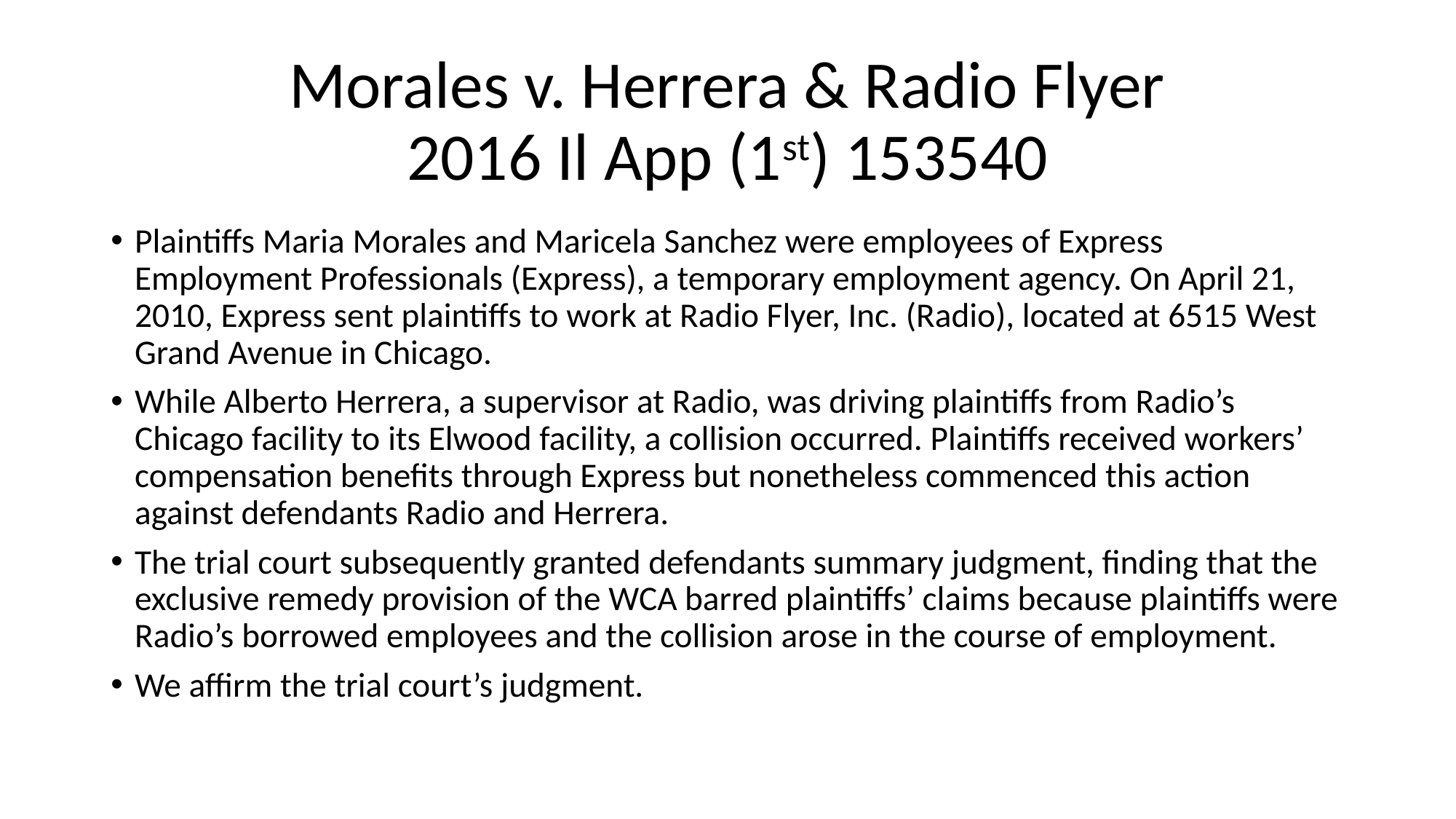

# Morales v. Herrera & Radio Flyer 2016 Il App (1st) 153540
Plaintiffs Maria Morales and Maricela Sanchez were employees of Express Employment Professionals (Express), a temporary employment agency. On April 21, 2010, Express sent plaintiffs to work at Radio Flyer, Inc. (Radio), located at 6515 West Grand Avenue in Chicago.
While Alberto Herrera, a supervisor at Radio, was driving plaintiffs from Radio’s Chicago facility to its Elwood facility, a collision occurred. Plaintiffs received workers’ compensation benefits through Express but nonetheless commenced this action against defendants Radio and Herrera.
The trial court subsequently granted defendants summary judgment, finding that the exclusive remedy provision of the WCA barred plaintiffs’ claims because plaintiffs were Radio’s borrowed employees and the collision arose in the course of employment.
We affirm the trial court’s judgment.